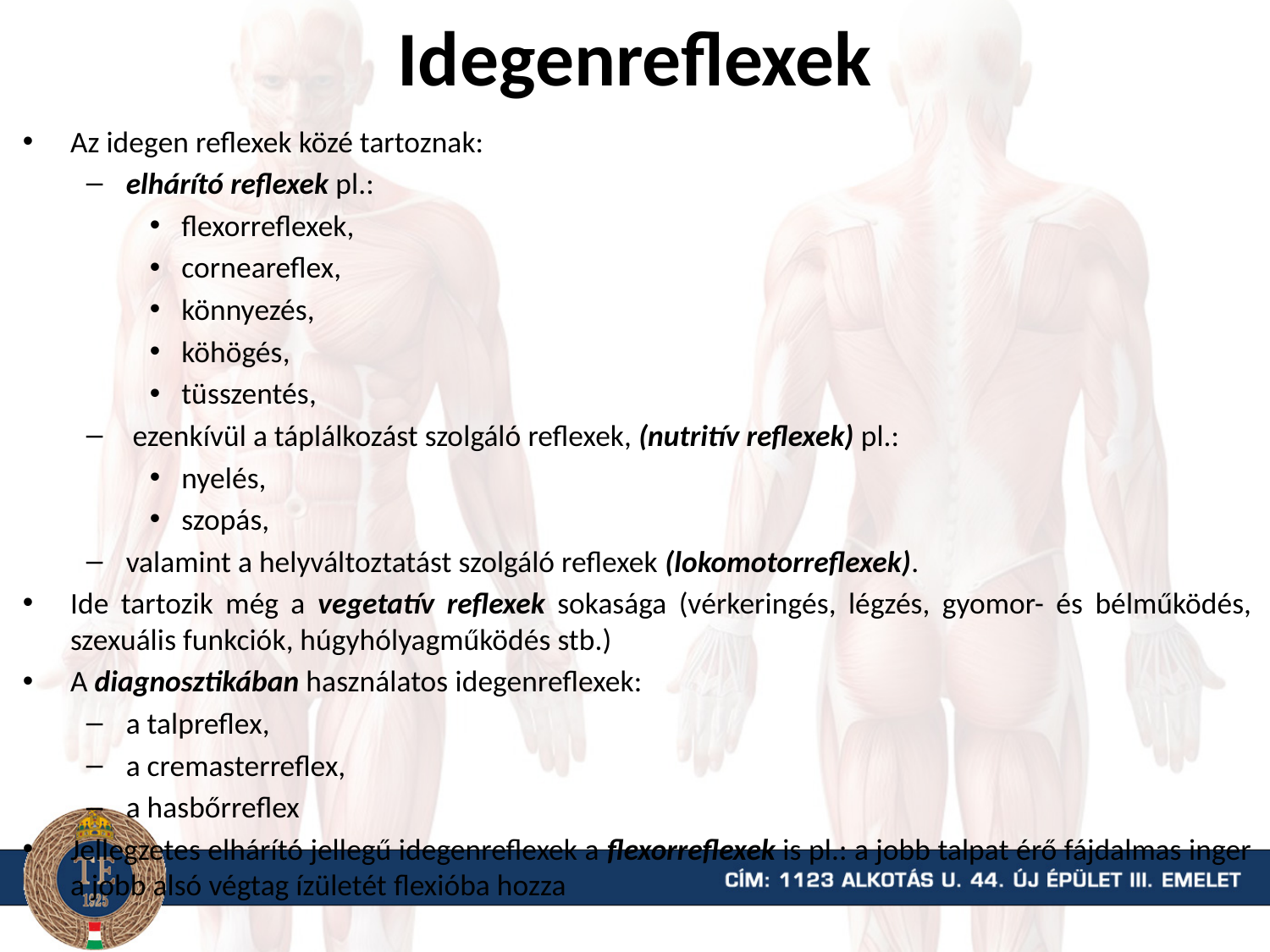

# Idegenreflexek
Az idegen reflexek közé tartoznak:
elhárító reflexek pl.:
flexorreflexek,
corneareflex,
könnyezés,
köhögés,
tüsszentés,
 ezenkívül a táplálkozást szolgáló reflexek, (nutritív reflexek) pl.:
nyelés,
szopás,
valamint a helyváltoztatást szolgáló reflexek (lokomotorreflexek).
Ide tartozik még a vegetatív reflexek sokasága (vérkeringés, légzés, gyomor- és bélműködés, szexuális funkciók, húgyhólyagműködés stb.)
A diagnosztikában használatos idegenreflexek:
a talpreflex,
a cremasterreflex,
a hasbőrreflex
Jellegzetes elhárító jellegű idegenreflexek a flexorreflexek is pl.: a jobb talpat érő fájdalmas inger a jobb alsó végtag ízületét flexióba hozza